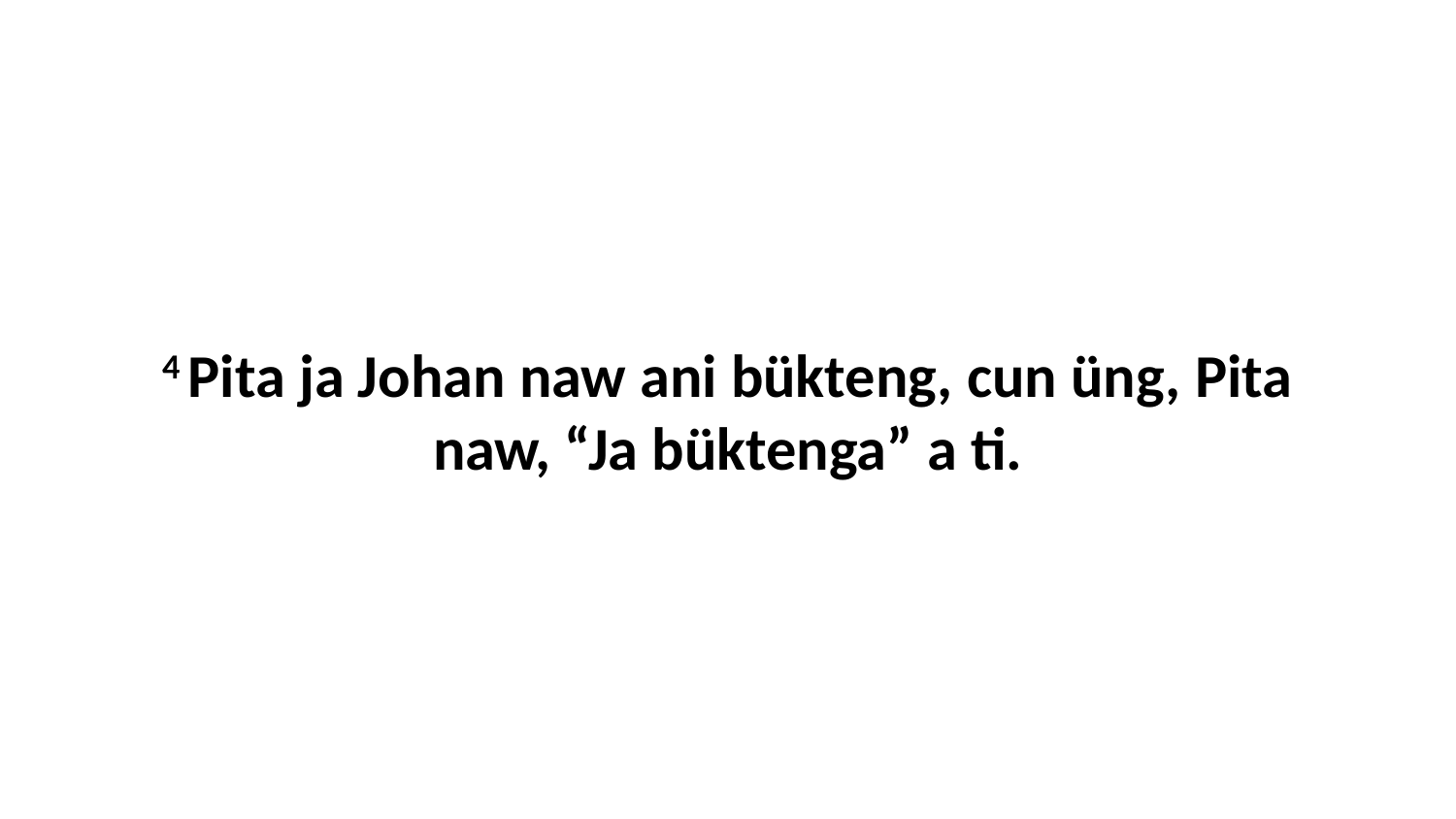

4 Pita ja Johan naw ani bükteng, cun üng, Pita naw, “Ja büktenga” a ti.